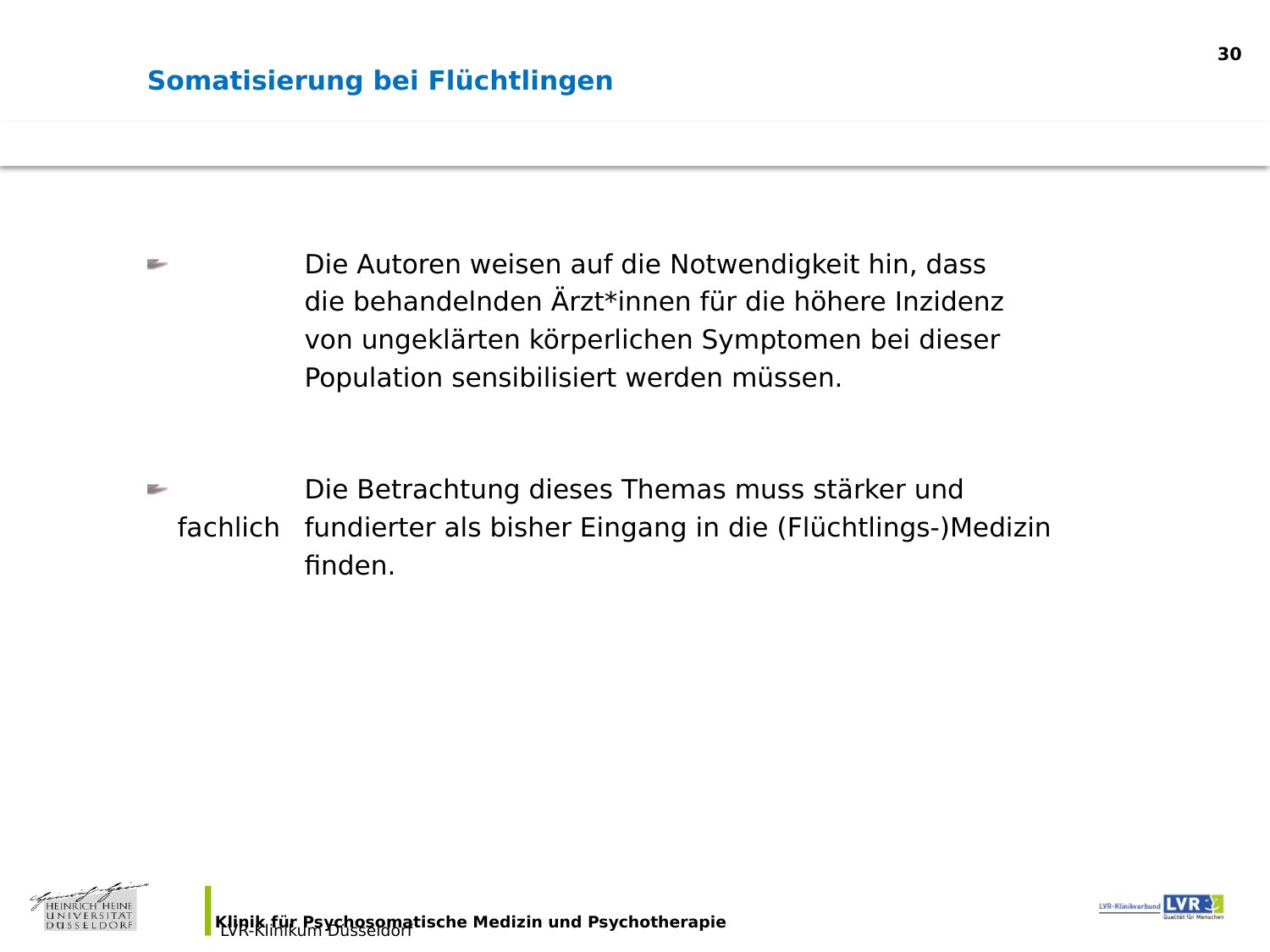

30
Somatisierung bei Flüchtlingen
  	Die Autoren weisen auf die Notwendigkeit hin, dass 	die behandelnden Ärzt*innen für die höhere Inzidenz 	von ungeklärten körperlichen Symptomen bei dieser 	Population sensibilisiert werden müssen.

	Die Betrachtung dieses Themas muss stärker und fachlich 	fundierter als bisher Eingang in die (Flüchtlings-)Medizin 	finden.